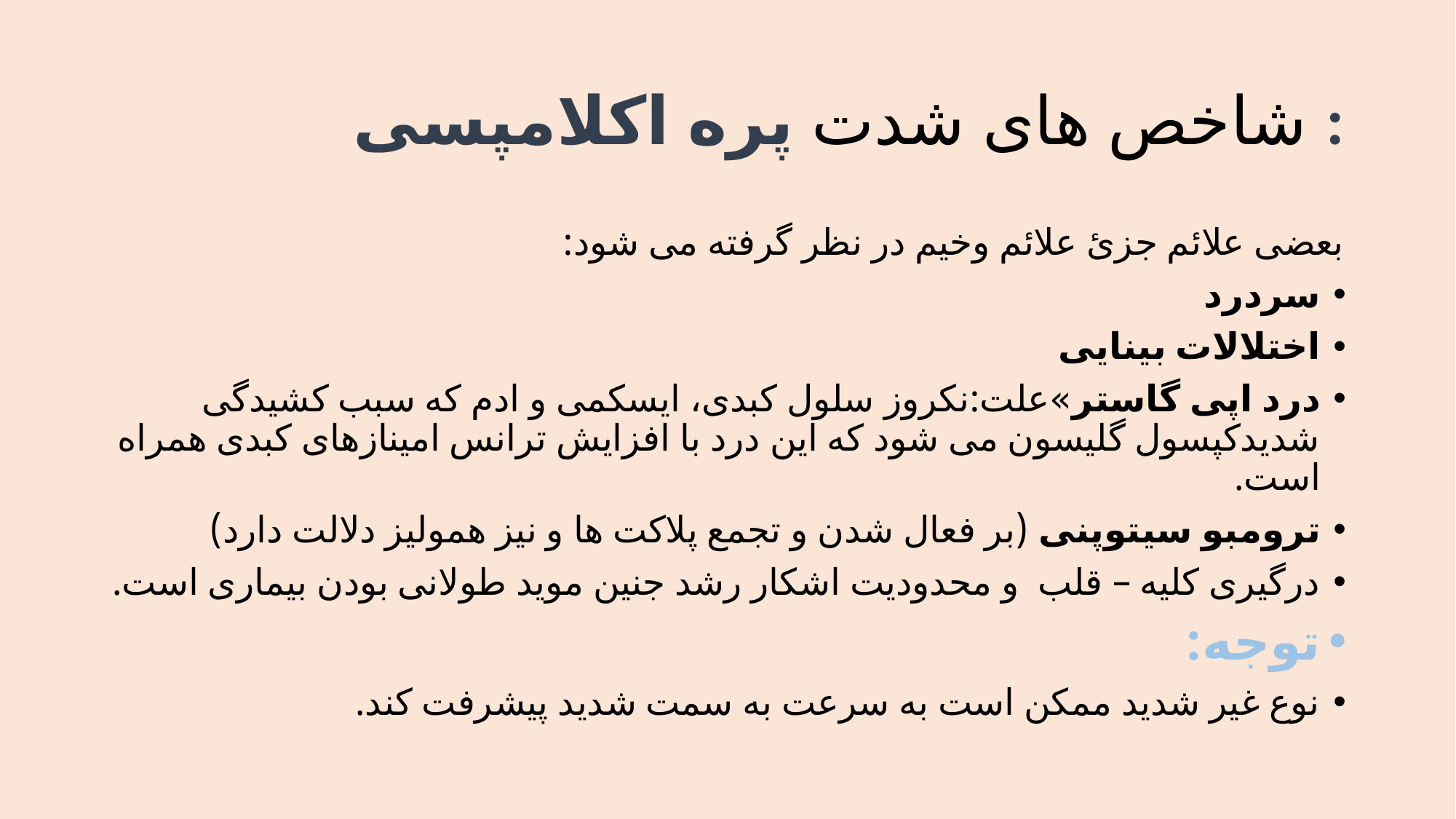

# شاخص های شدت پره اکلامپسی :
بعضی علائم جزئ علائم وخیم در نظر گرفته می شود:
سردرد
اختلالات بینایی
درد اپی گاستر»علت:نکروز سلول کبدی، ایسکمی و ادم که سبب کشیدگی شدیدکپسول گلیسون می شود که این درد با افزایش ترانس امینازهای کبدی همراه است.
ترومبو سیتوپنی (بر فعال شدن و تجمع پلاکت ها و نیز همولیز دلالت دارد)
درگیری کلیه – قلب  و محدودیت اشکار رشد جنین موید طولانی بودن بیماری است.
توجه:
نوع غیر شدید ممکن است به سرعت به سمت شدید پیشرفت کند.